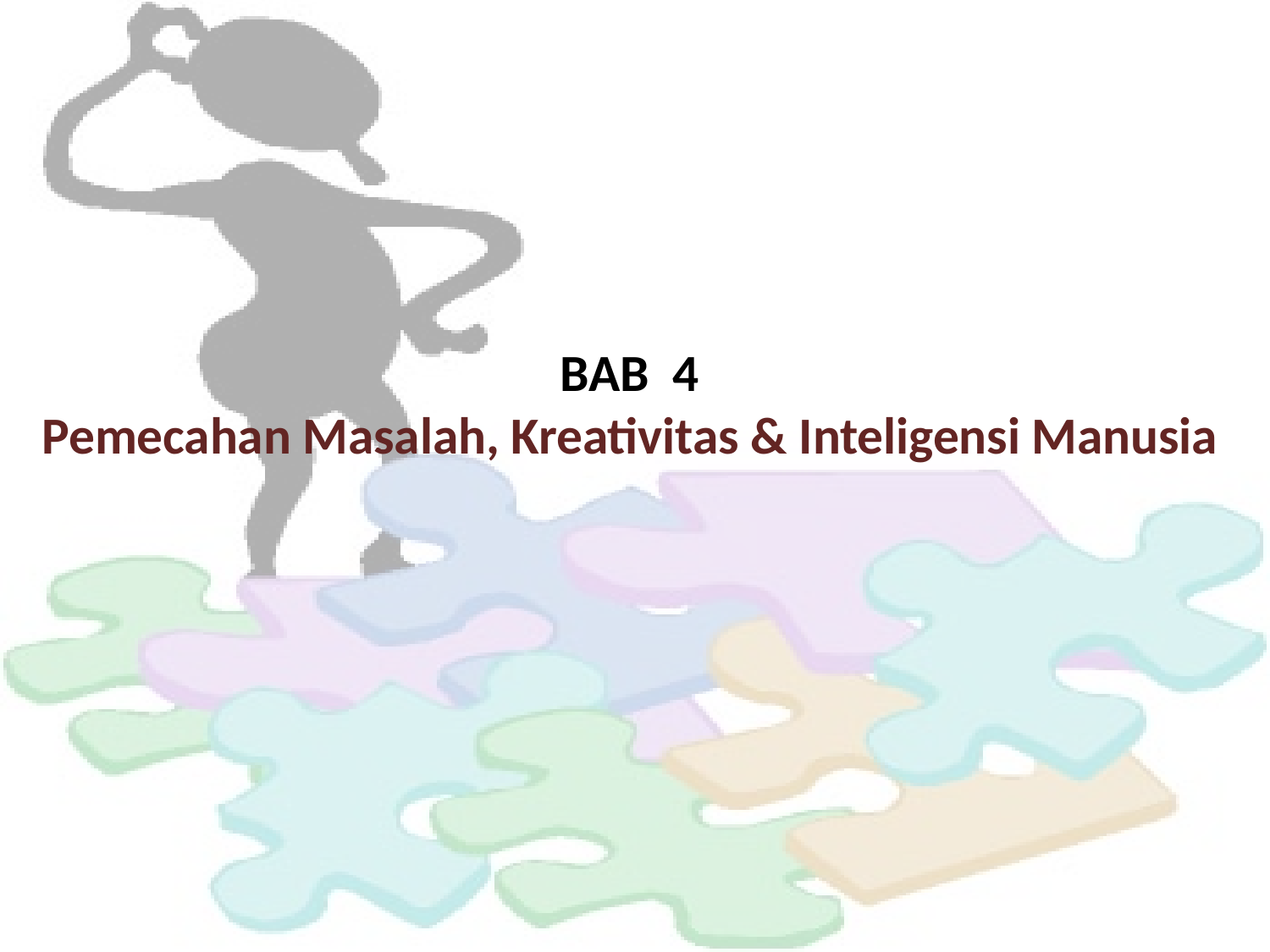

# BAB  4 Pemecahan Masalah, Kreativitas & Inteligensi Manusia